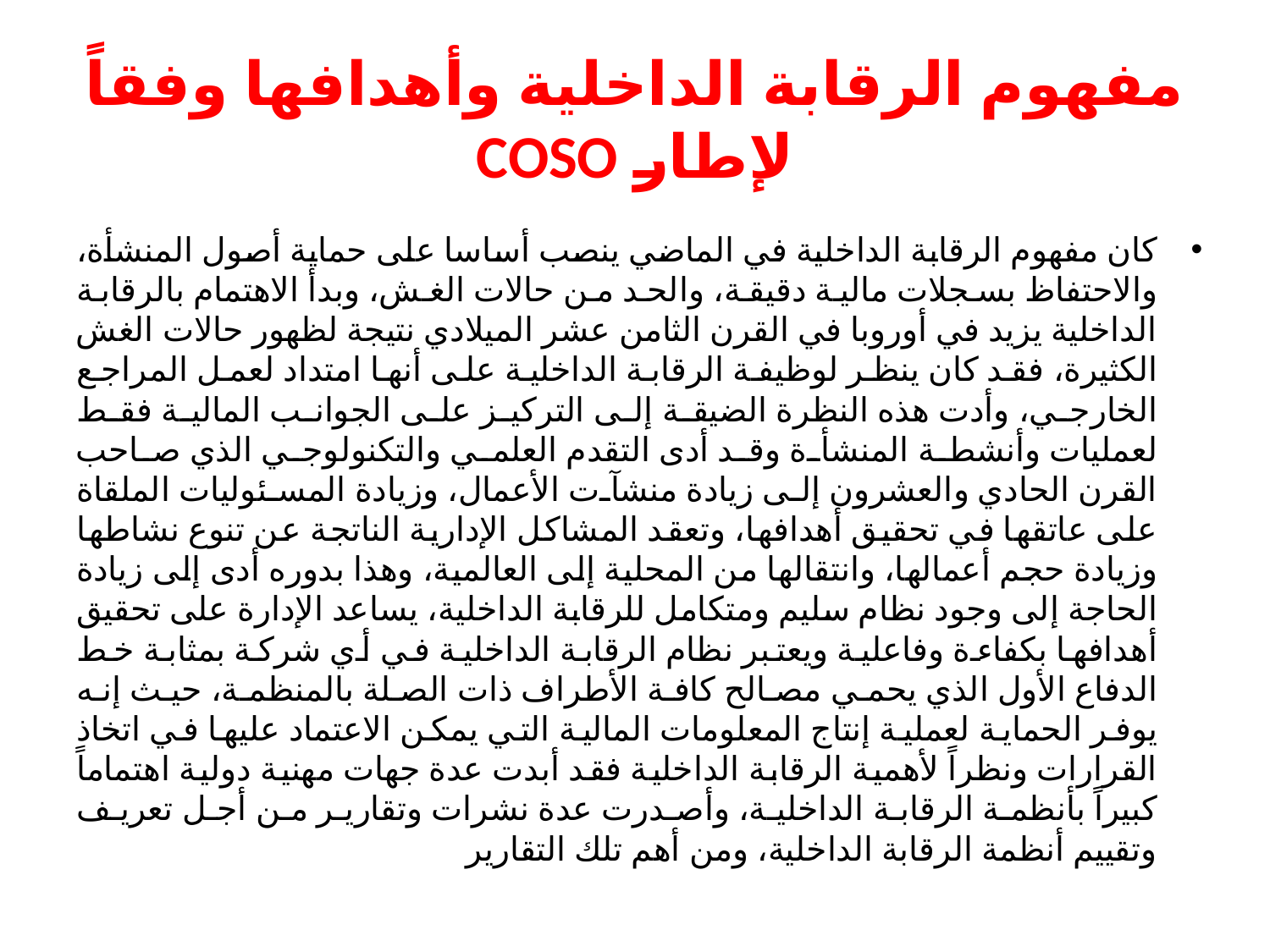

# مفهوم الرقابة الداخلیة وأهدافها وفقاً لإطار COSO
كان مفهوم الرقابة الداخلیة في الماضي ینصب أساسا على حمایة أصول المنشأة، والاحتفاظ بسجلات مالیة دقیقة، والحد من حالات الغش، وبدأ الاهتمام بالرقابة الداخلیة یزید في أوروبا في القرن الثامن عشر المیلادي نتیجة لظهور حالات الغش الكثیرة، فقد كان ینظر لوظیفة الرقابة الداخلیة على أنها امتداد لعمل المراجع الخارجي، وأدت هذه النظرة الضیقة إلى التركیز على الجوانب المالیة فقط لعملیات وأنشطة المنشأة وقد أدى التقدم العلمي والتكنولوجي الذي صاحب القرن الحادي والعشرون إلى زیادة منشآت الأعمال، وزیادة المسئولیات الملقاة على عاتقها في تحقیق أهدافها، وتعقد المشاكل الإداریة الناتجة عن تنوع نشاطها وزیادة حجم أعمالها، وانتقالها من المحلیة إلى العالمیة، وهذا بدوره أدى إلى زیادة الحاجة إلى وجود نظام سلیم ومتكامل للرقابة الداخلیة، یساعد الإدارة على تحقیق أهدافها بكفاءة وفاعلیة ویعتبر نظام الرقابة الداخلیة في أي شركة بمثابة خط الدفاع الأول الذي یحمي مصالح كافة الأطراف ذات الصلة بالمنظمة، حیث إنه یوفر الحمایة لعملیة إنتاج المعلومات المالیة التي یمكن الاعتماد علیها في اتخاذ القرارات ونظراً لأهمیة الرقابة الداخلیة فقد أبدت عدة جهات مهنیة دولیة اهتماماً كبیراً بأنظمة الرقابة الداخلیة، وأصدرت عدة نشرات وتقاریر من أجل تعریف وتقییم أنظمة الرقابة الداخلیة، ومن أهم تلك التقاریر